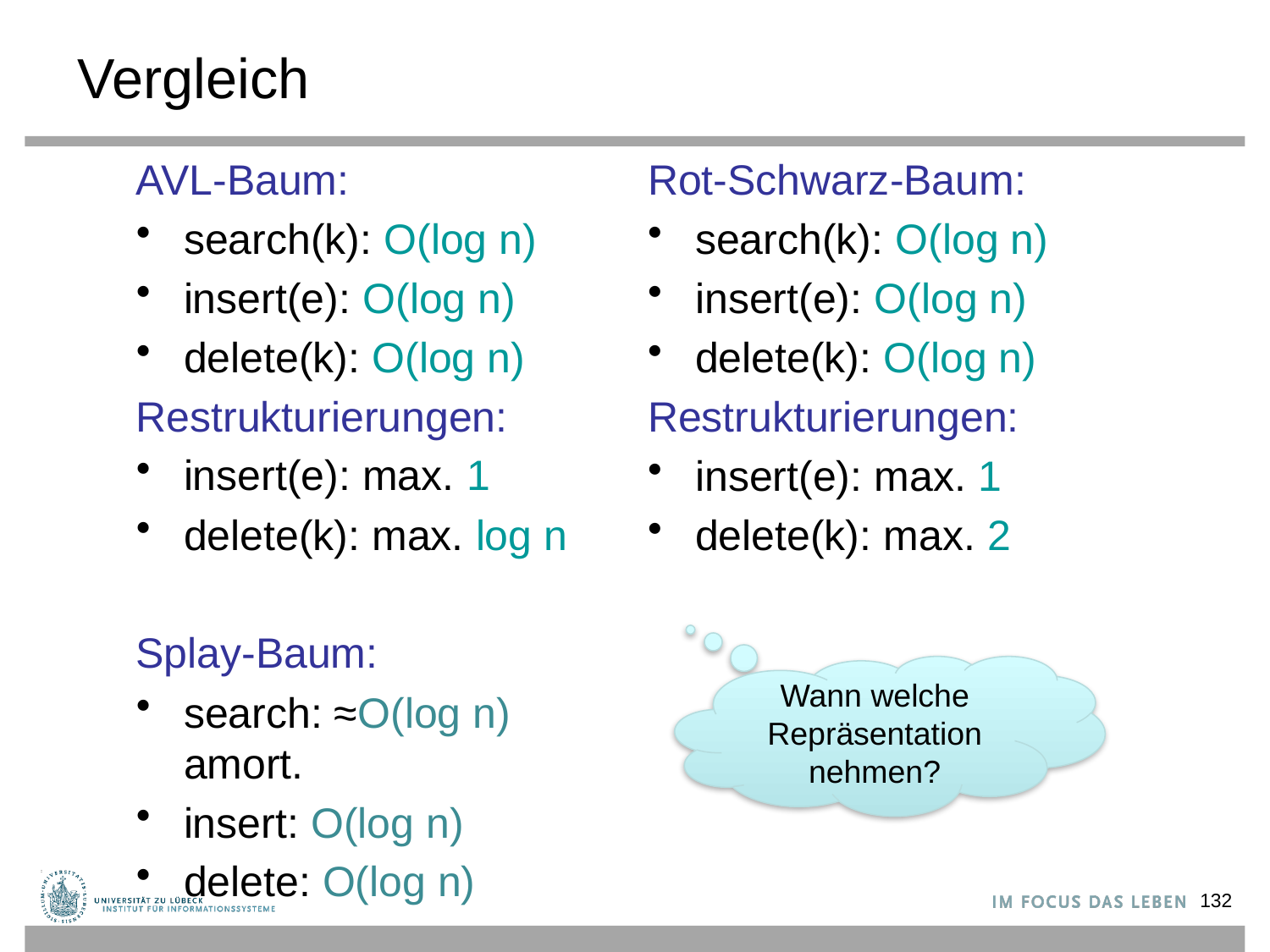

# Vergleich
AVL-Baum:
search(k): O(log n)
insert(e): O(log n)
delete(k): O(log n)
Restrukturierungen:
insert(e): max. 1
delete(k): max. log n

Splay-Baum:
search: ≈O(log n) amort.
insert: O(log n)
delete: O(log n)
Rot-Schwarz-Baum:
search(k): O(log n)
insert(e): O(log n)
delete(k): O(log n)
Restrukturierungen:
insert(e): max. 1
delete(k): max. 2

Wann welche Repräsentation nehmen?
132